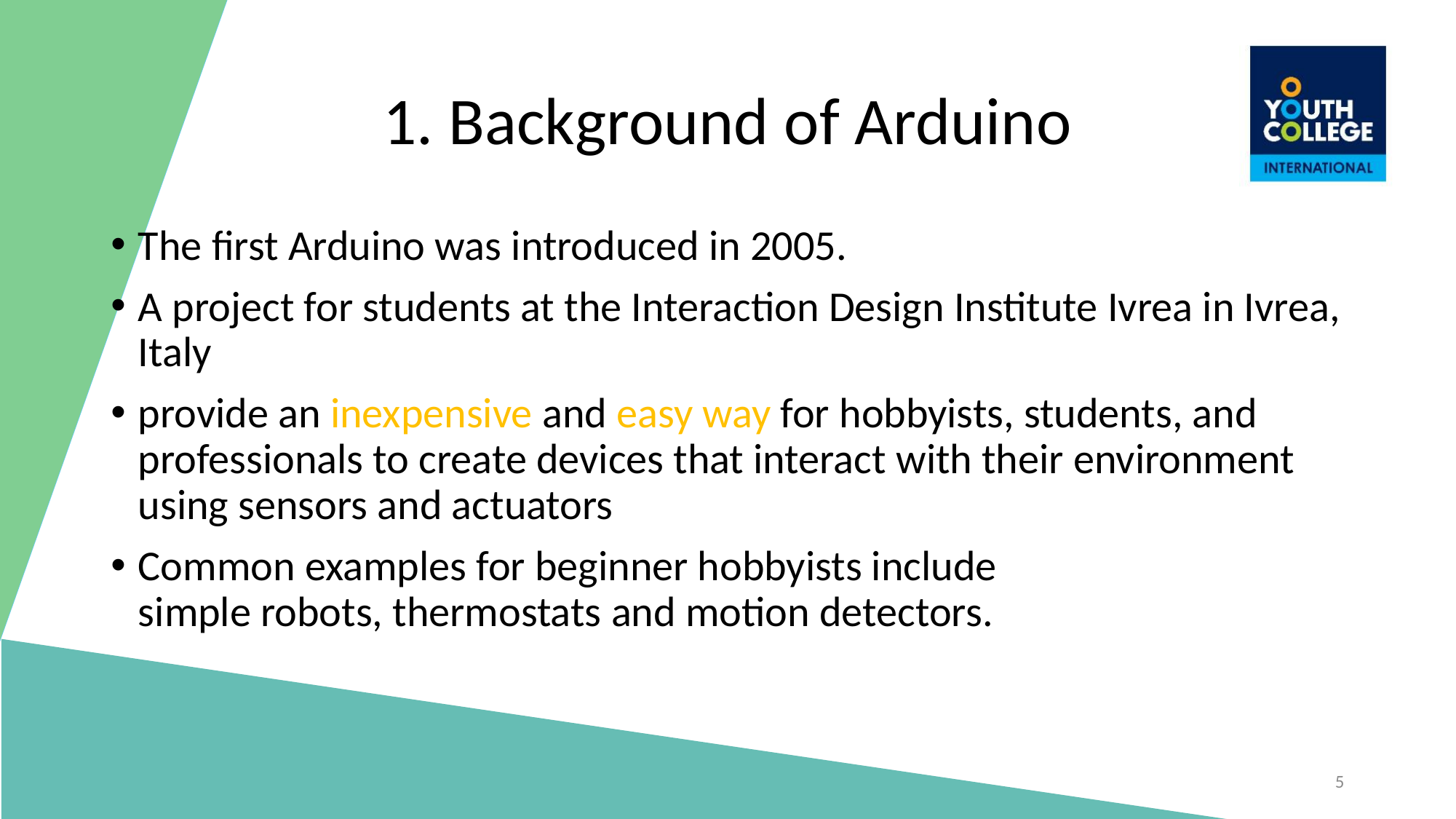

# 1. Background of Arduino
The first Arduino was introduced in 2005.
A project for students at the Interaction Design Institute Ivrea in Ivrea, Italy
provide an inexpensive and easy way for hobbyists, students, and professionals to create devices that interact with their environment using sensors and actuators
Common examples for beginner hobbyists include simple robots, thermostats and motion detectors.
5